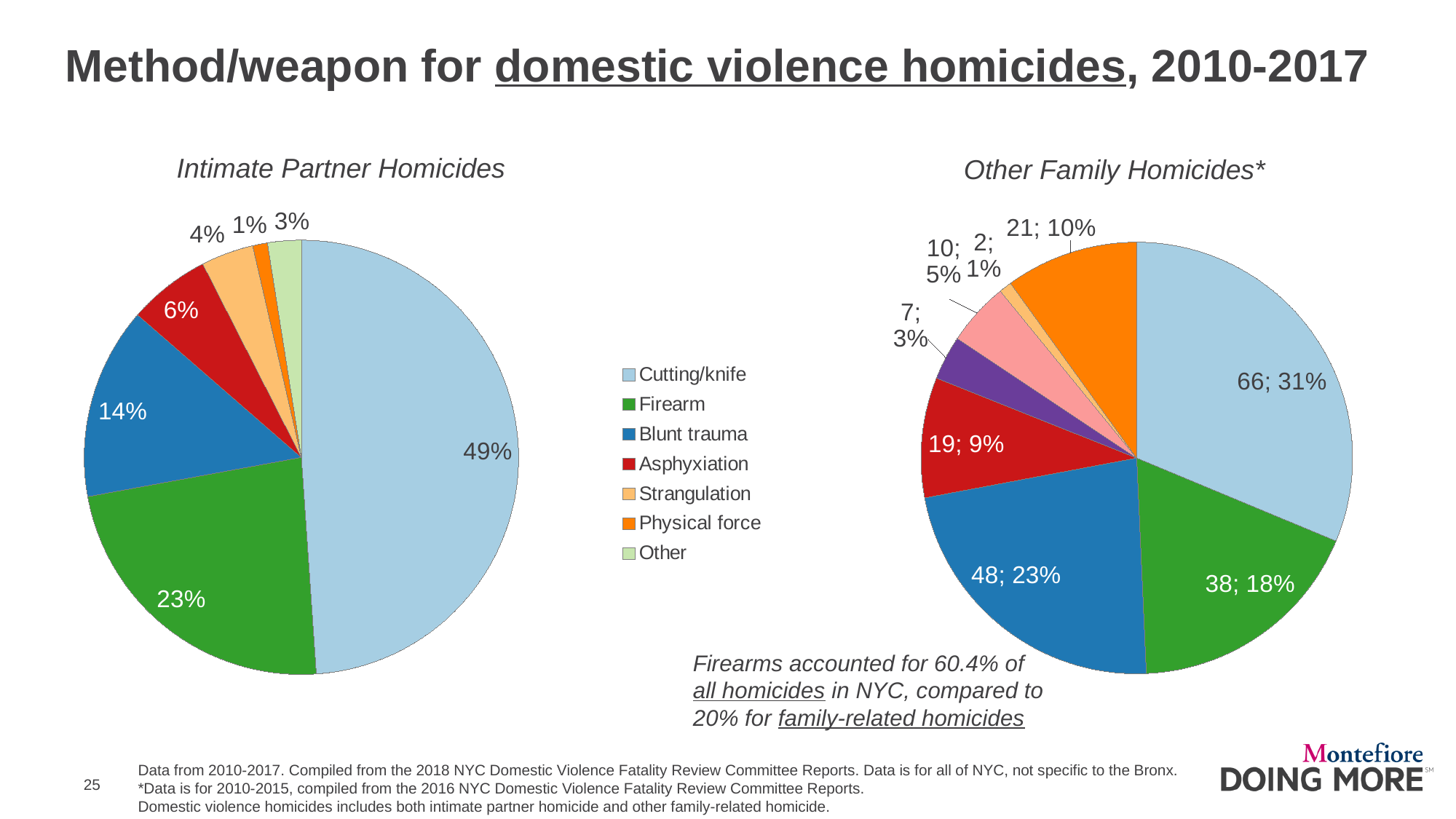

# Method/weapon for domestic violence homicides, 2010-2017
Intimate Partner Homicides
Other Family Homicides*

### Chart

| Category | n |
|---|---|
| Cutting/knife | 66.0 |
| Firearm | 38.0 |
| Blunt trauma | 48.0 |
| Asphyxiation | 19.0 |
| Physical force | 7.0 |
| Shaken baby | 10.0 |
| Strangulation | 2.0 |
| Other | 21.0 |

### Chart

| Category | n |
|---|---|
| Cutting/knife | 48.9 |
| Firearm | 23.2 |
| Blunt trauma | 14.3 |
| Asphyxiation | 6.1 |
| Strangulation | 3.9 |
| Physical force | 1.1 |
| Other | 2.5 |
Firearms accounted for 60.4% of all homicides in NYC, compared to 20% for family-related homicides
Data from 2010-2017. Compiled from the 2018 NYC Domestic Violence Fatality Review Committee Reports. Data is for all of NYC, not specific to the Bronx.
*Data is for 2010-2015, compiled from the 2016 NYC Domestic Violence Fatality Review Committee Reports.
Domestic violence homicides includes both intimate partner homicide and other family-related homicide.